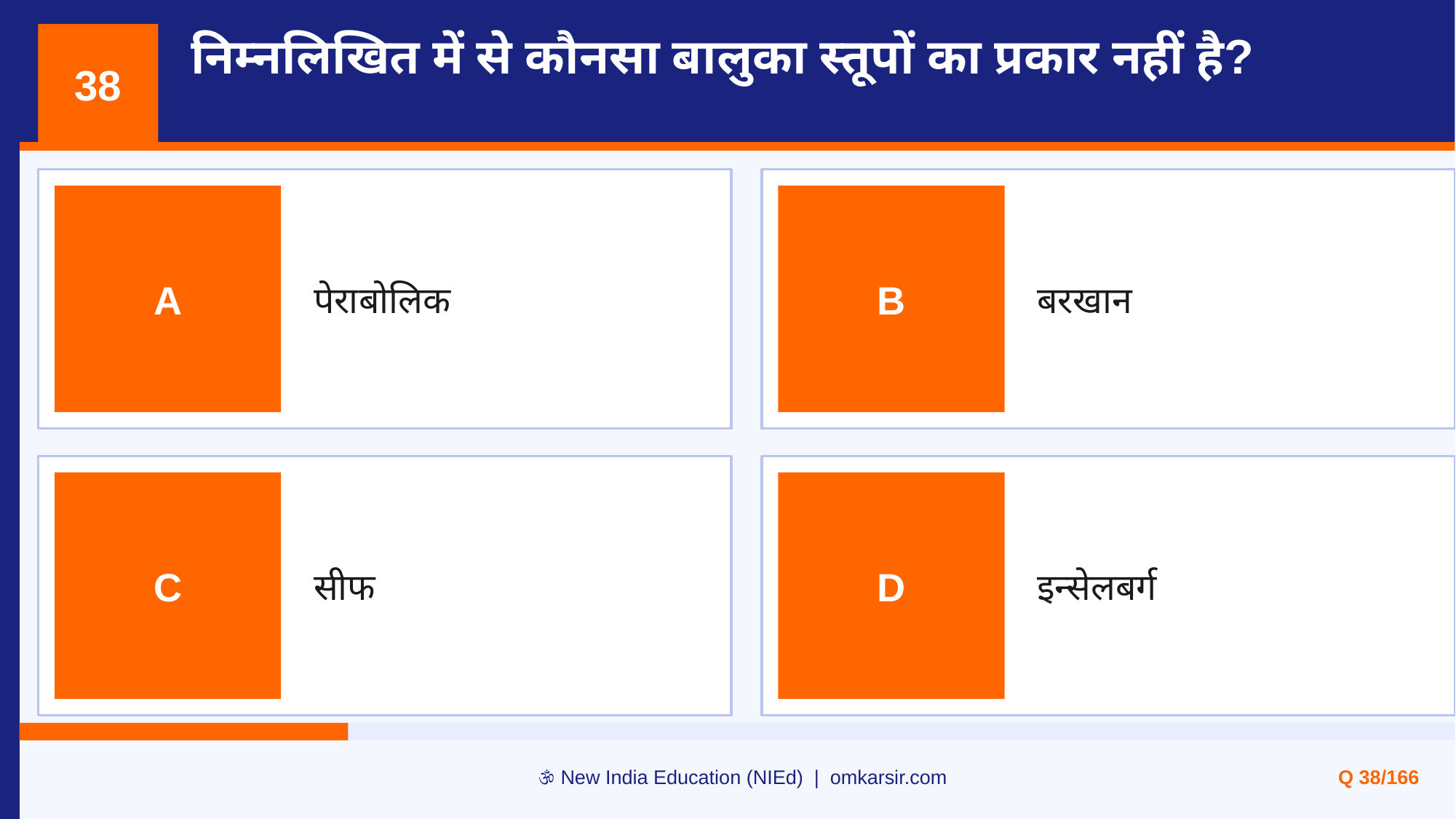

निम्नलिखित में से कौनसा बालुका स्तूपों का प्रकार नहीं है?
38

पेराबोलिक
बरखान
A
B

सीफ
इन्सेलबर्ग
C
D

🕉️ New India Education (NIEd)  |  omkarsir.com
Q 38/166